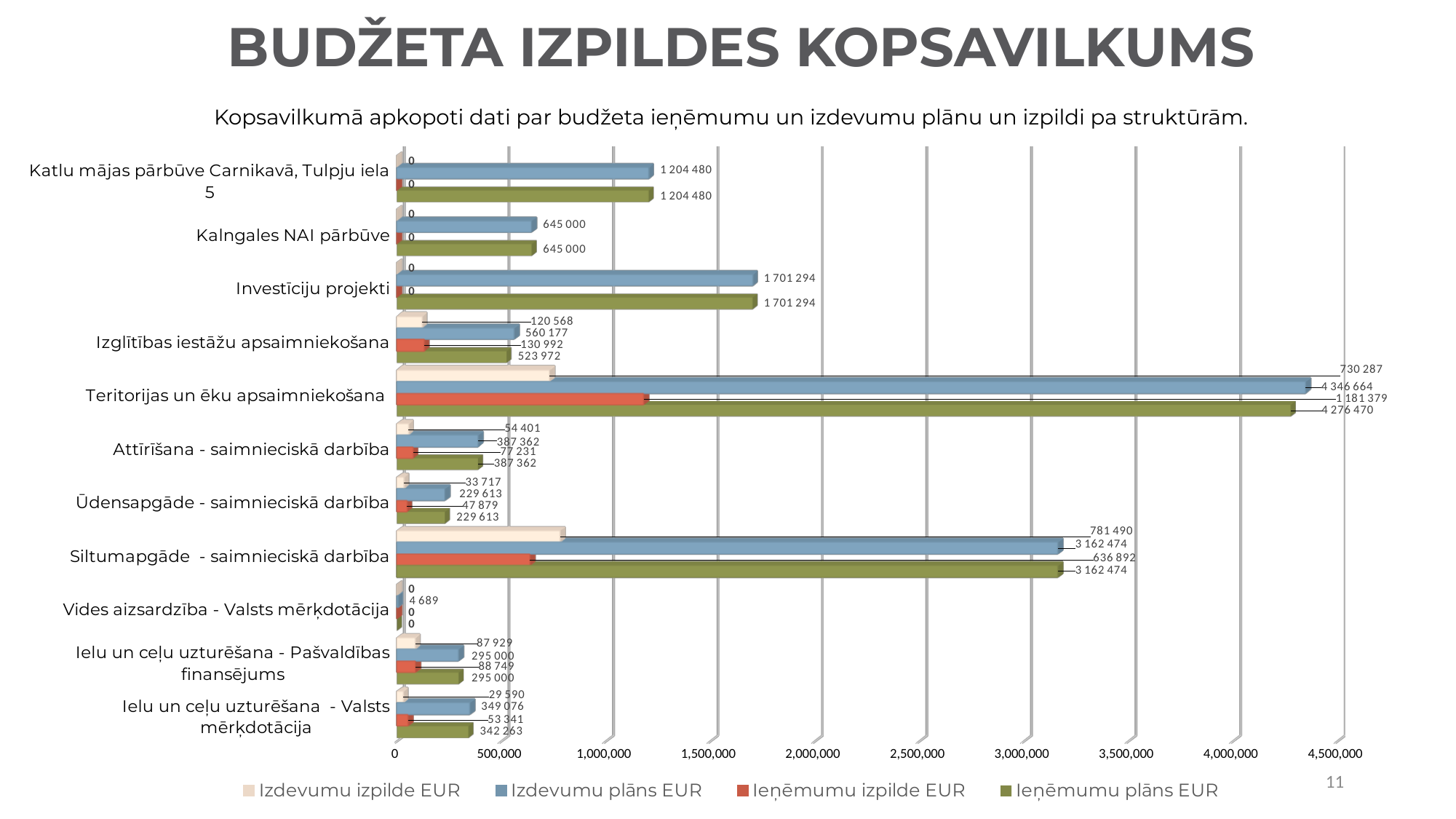

# BUDŽETA IZPILDES KOPSAVILKUMS
Kopsavilkumā apkopoti dati par budžeta ieņēmumu un izdevumu plānu un izpildi pa struktūrām.

[unsupported chart]

11